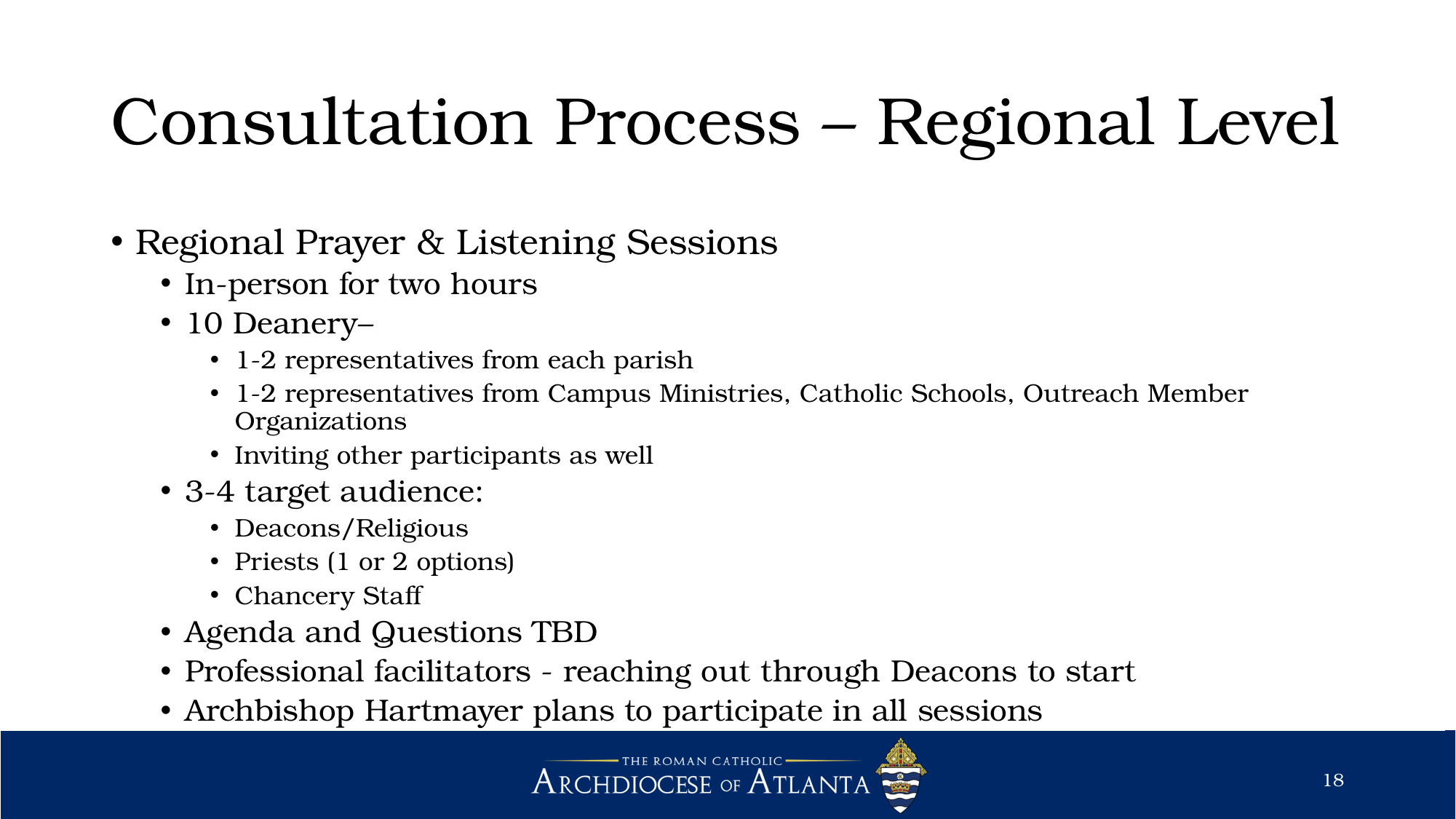

# Consultation Process – Regional Level
Regional Prayer & Listening Sessions
In-person for two hours
10 Deanery–
1-2 representatives from each parish
1-2 representatives from Campus Ministries, Catholic Schools, Outreach Member Organizations
Inviting other participants as well
3-4 target audience:
Deacons/Religious
Priests (1 or 2 options)
Chancery Staff
Agenda and Questions TBD
Professional facilitators - reaching out through Deacons to start
Archbishop Hartmayer plans to participate in all sessions

18